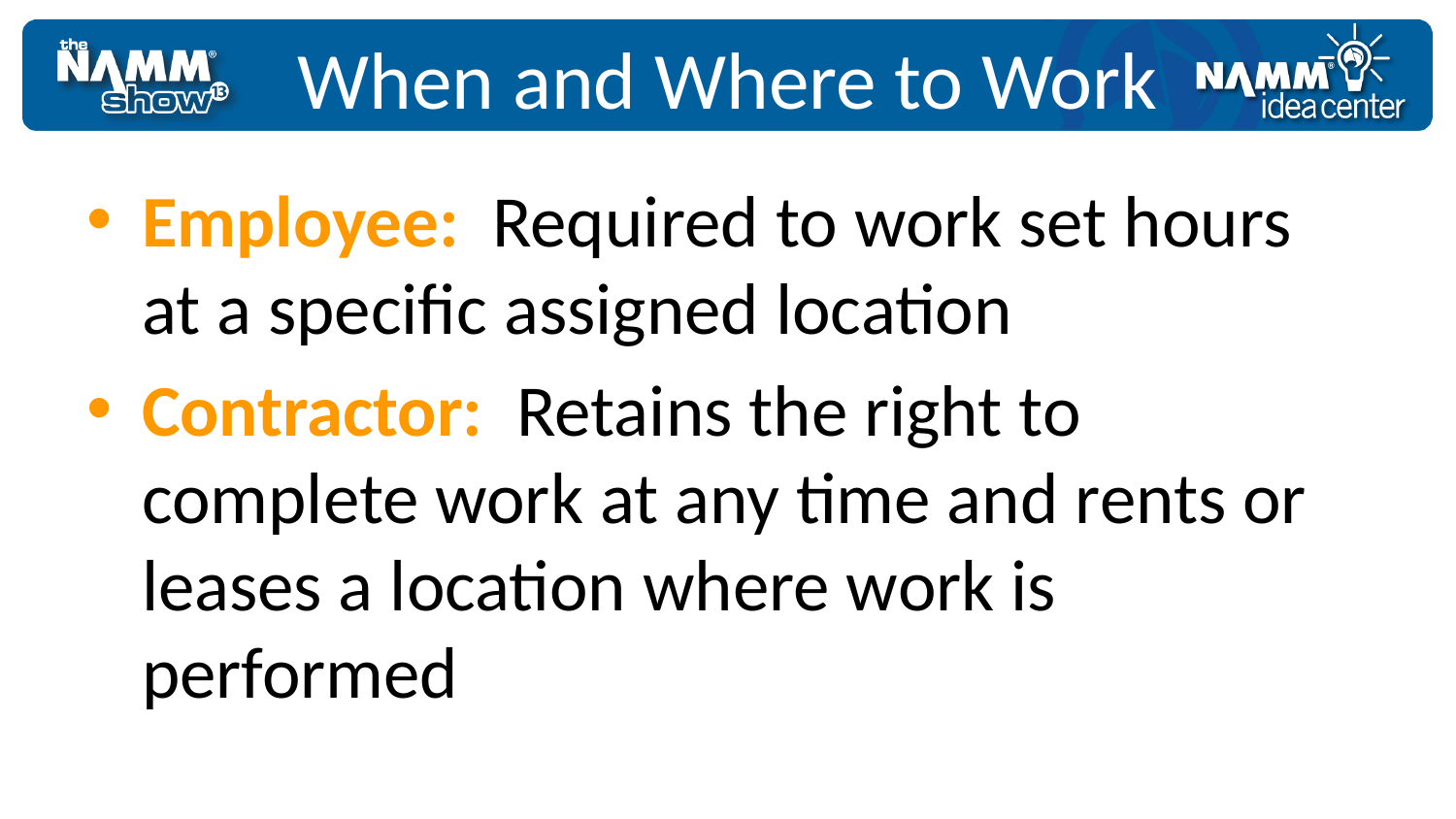

When and Where to Work
Employee:  Required to work set hours at a specific assigned location
Contractor:  Retains the right to complete work at any time and rents or leases a location where work is performed